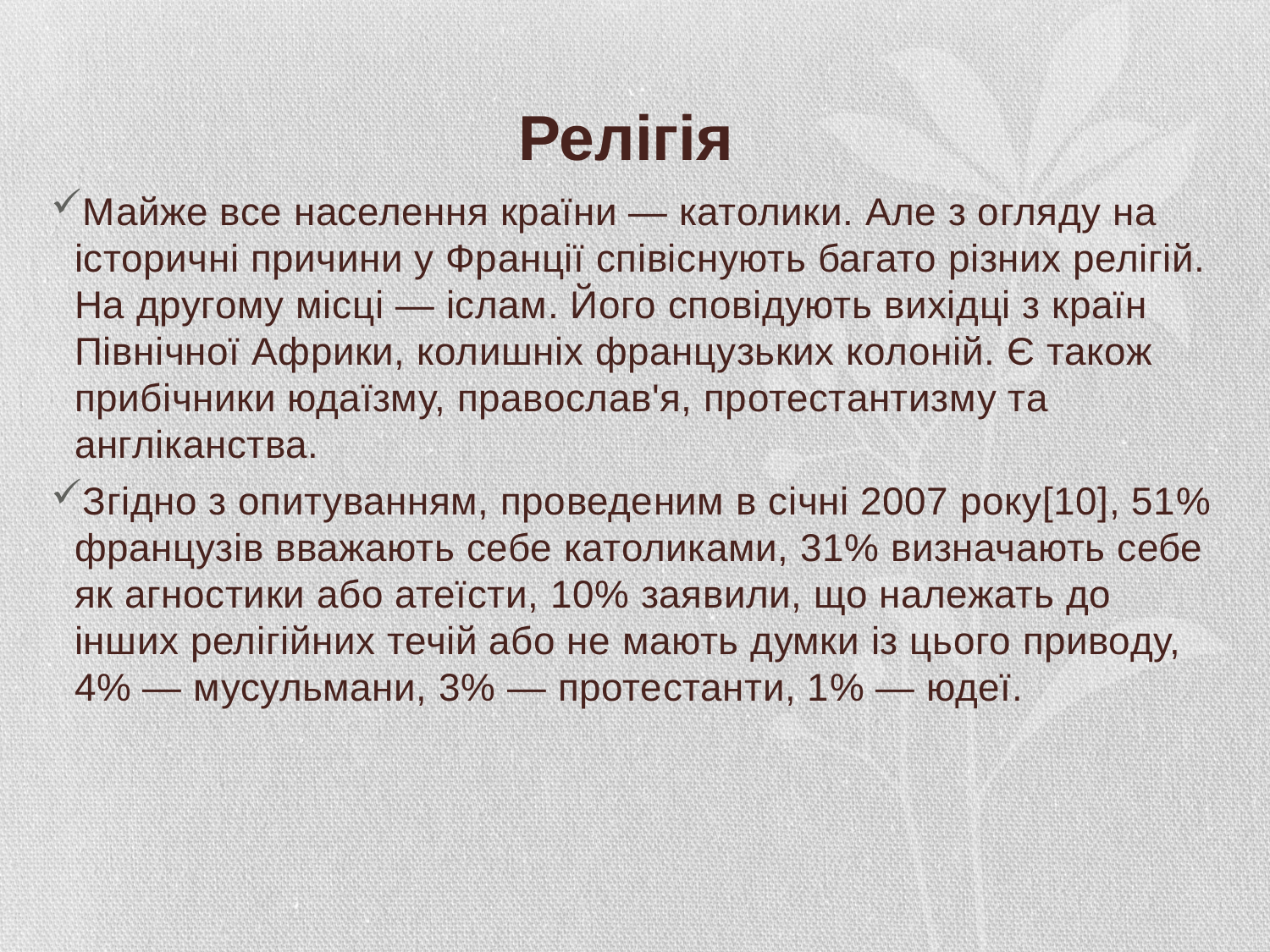

# Релігія
Майже все населення країни — католики. Але з огляду на історичні причини у Франції співіснують багато різних релігій. На другому місці — іслам. Його сповідують вихідці з країн Північної Африки, колишніх французьких колоній. Є також прибічники юдаїзму, православ'я, протестантизму та англіканства.
Згідно з опитуванням, проведеним в січні 2007 року[10], 51% французів вважають себе католиками, 31% визначають себе як агностики або атеїсти, 10% заявили, що належать до інших релігійних течій або не мають думки із цього приводу, 4% — мусульмани, 3% — протестанти, 1% — юдеї.